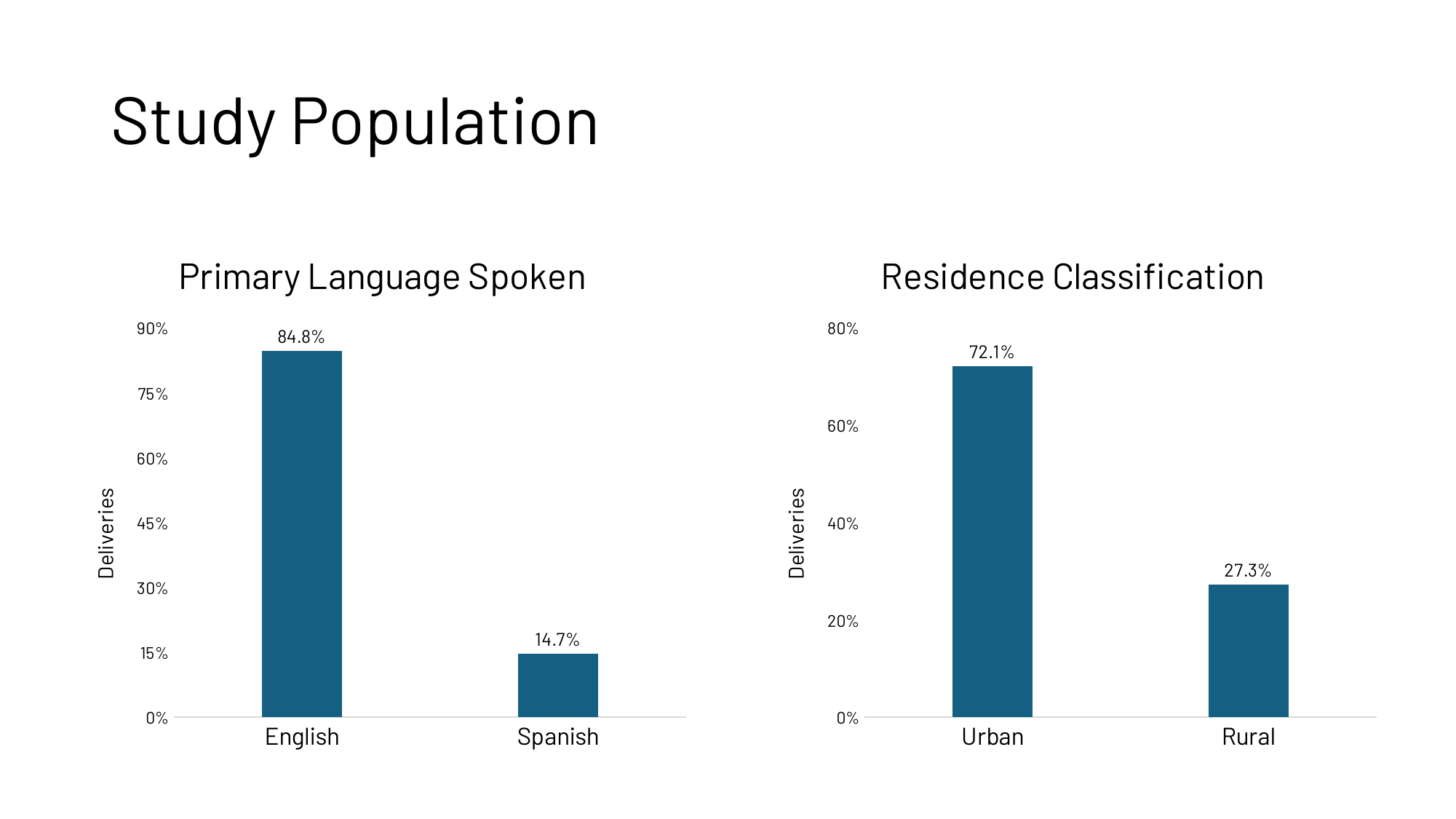

# Study Population

### Chart: Primary Language Spoken

| Category |  |
|---|---|
| English | 0.8478 |
| Spanish | 0.1468 |

### Chart: Residence Classification

| Category |  |
|---|---|
| Urban | 0.7212 |
| Rural | 0.273 |